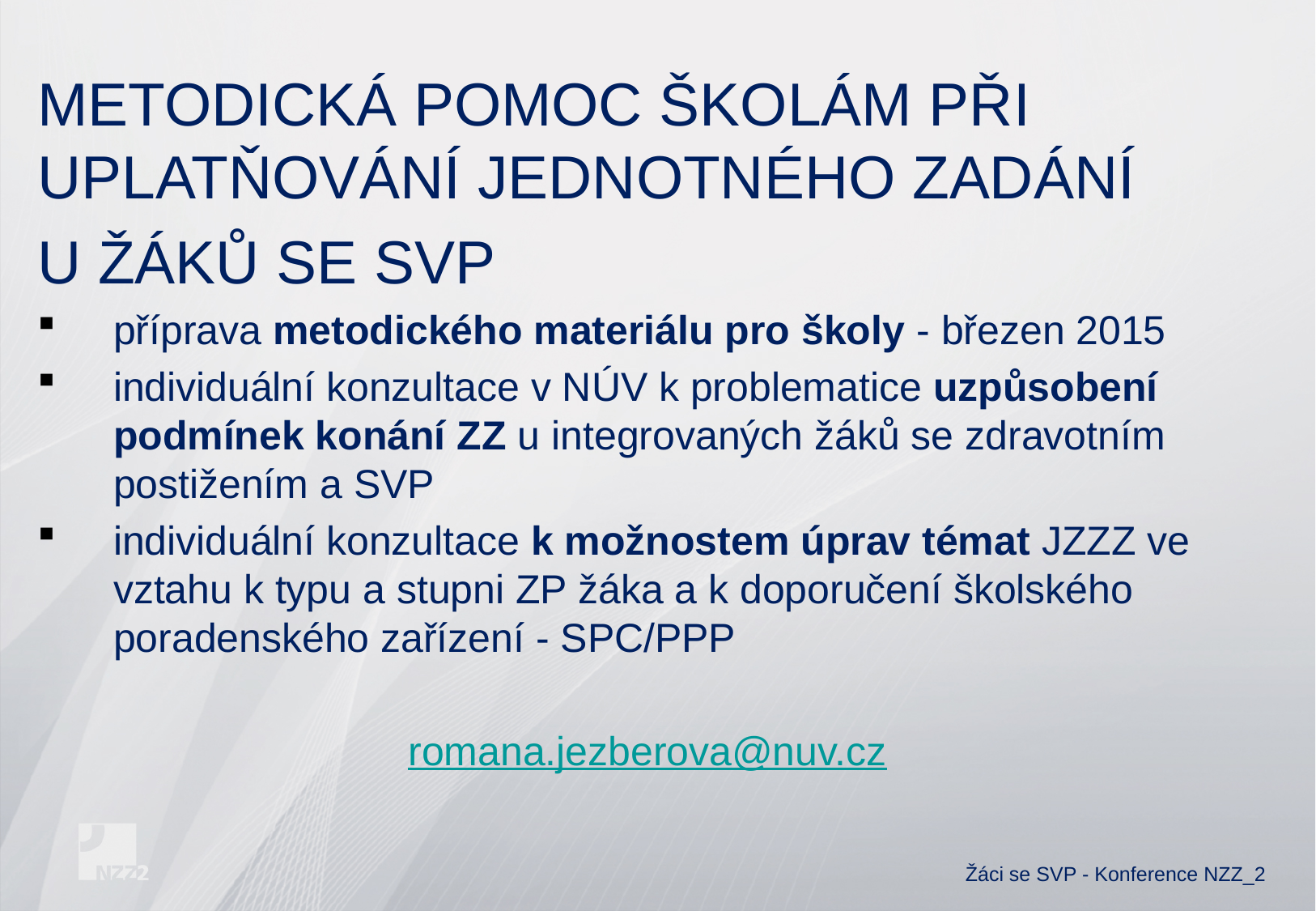

METODICKÁ POMOC ŠKOLÁM PŘI UPLATŇOVÁNÍ JEDNOTNÉHO ZADÁNÍ
U ŽÁKŮ SE SVP
příprava metodického materiálu pro školy - březen 2015
individuální konzultace v NÚV k problematice uzpůsobení podmínek konání ZZ u integrovaných žáků se zdravotním postižením a SVP
individuální konzultace k možnostem úprav témat JZZZ ve vztahu k typu a stupni ZP žáka a k doporučení školského poradenského zařízení - SPC/PPP

romana.jezberova@nuv.cz

# Žáci se SVP - Konference NZZ_2